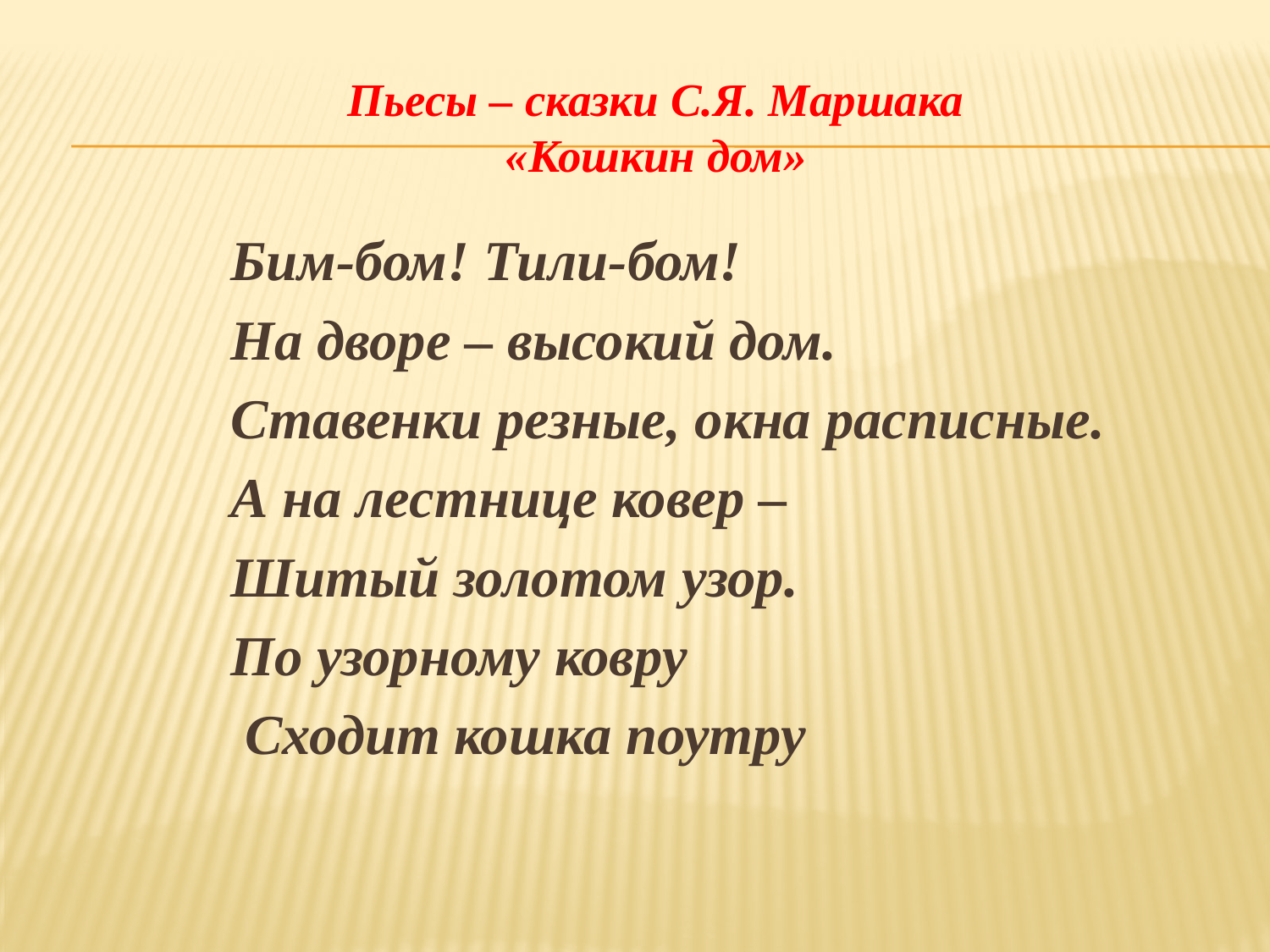

# Пьесы – сказки С.Я. Маршака «Кошкин дом»
Бим-бом! Тили-бом!
На дворе – высокий дом.
Ставенки резные, окна расписные.
А на лестнице ковер –
Шитый золотом узор.
По узорному ковру
 Сходит кошка поутру